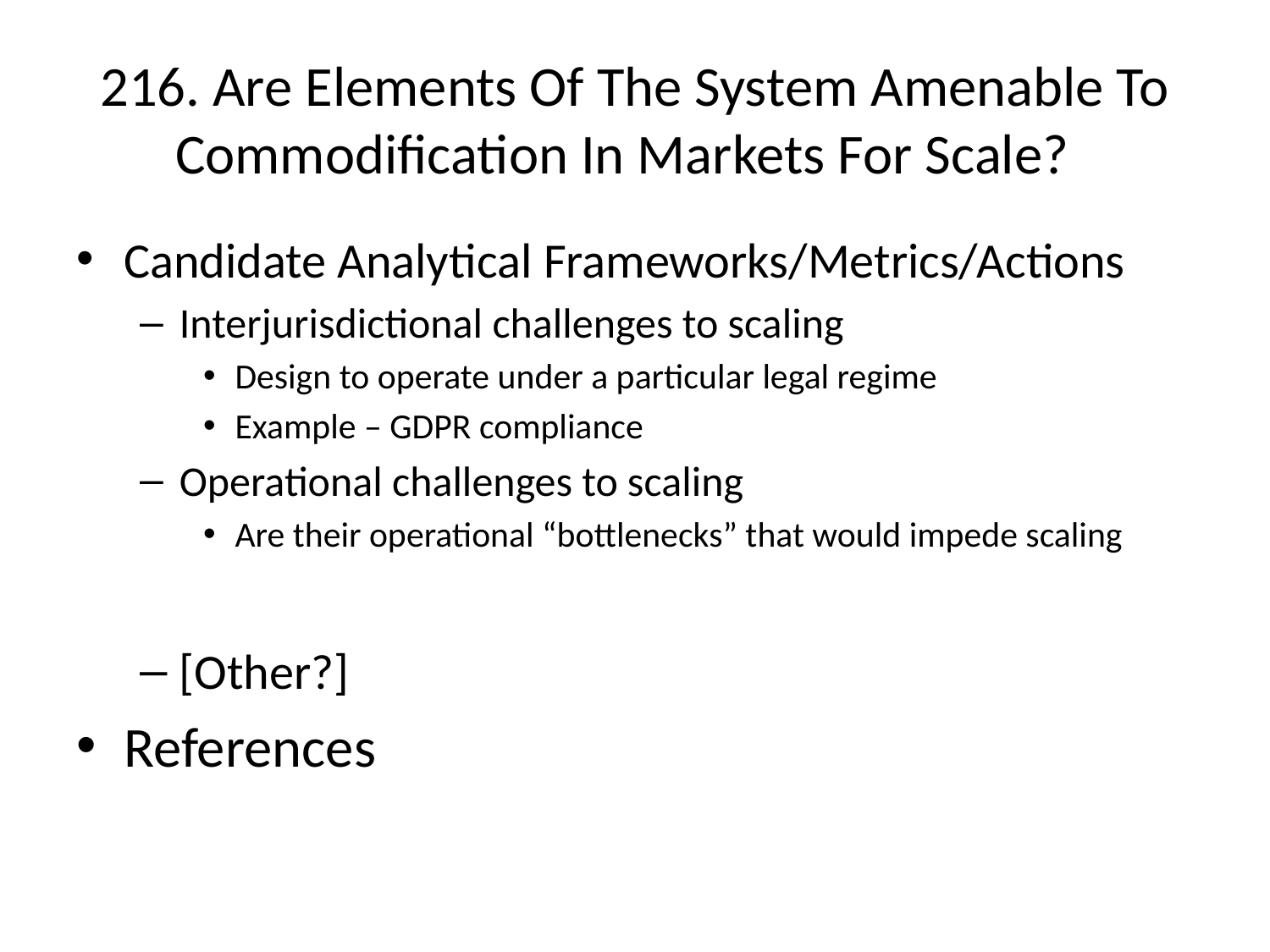

# 216. Are Elements Of The System Amenable To Commodification In Markets For Scale?
Candidate Analytical Frameworks/Metrics/Actions
Interjurisdictional challenges to scaling
Design to operate under a particular legal regime
Example – GDPR compliance
Operational challenges to scaling
Are their operational “bottlenecks” that would impede scaling

[Other?]
References